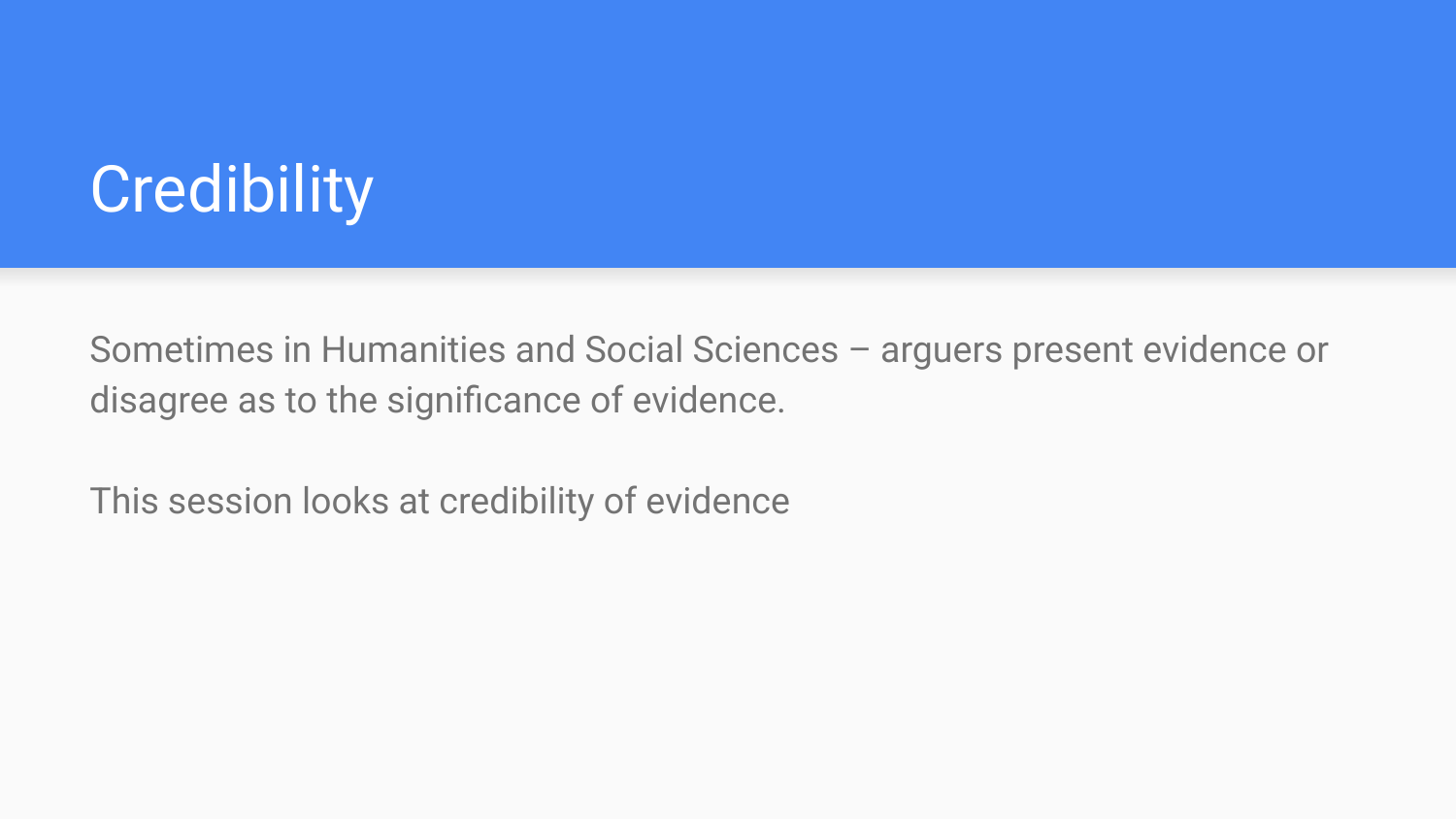

# Credibility
Sometimes in Humanities and Social Sciences – arguers present evidence or disagree as to the significance of evidence.

This session looks at credibility of evidence